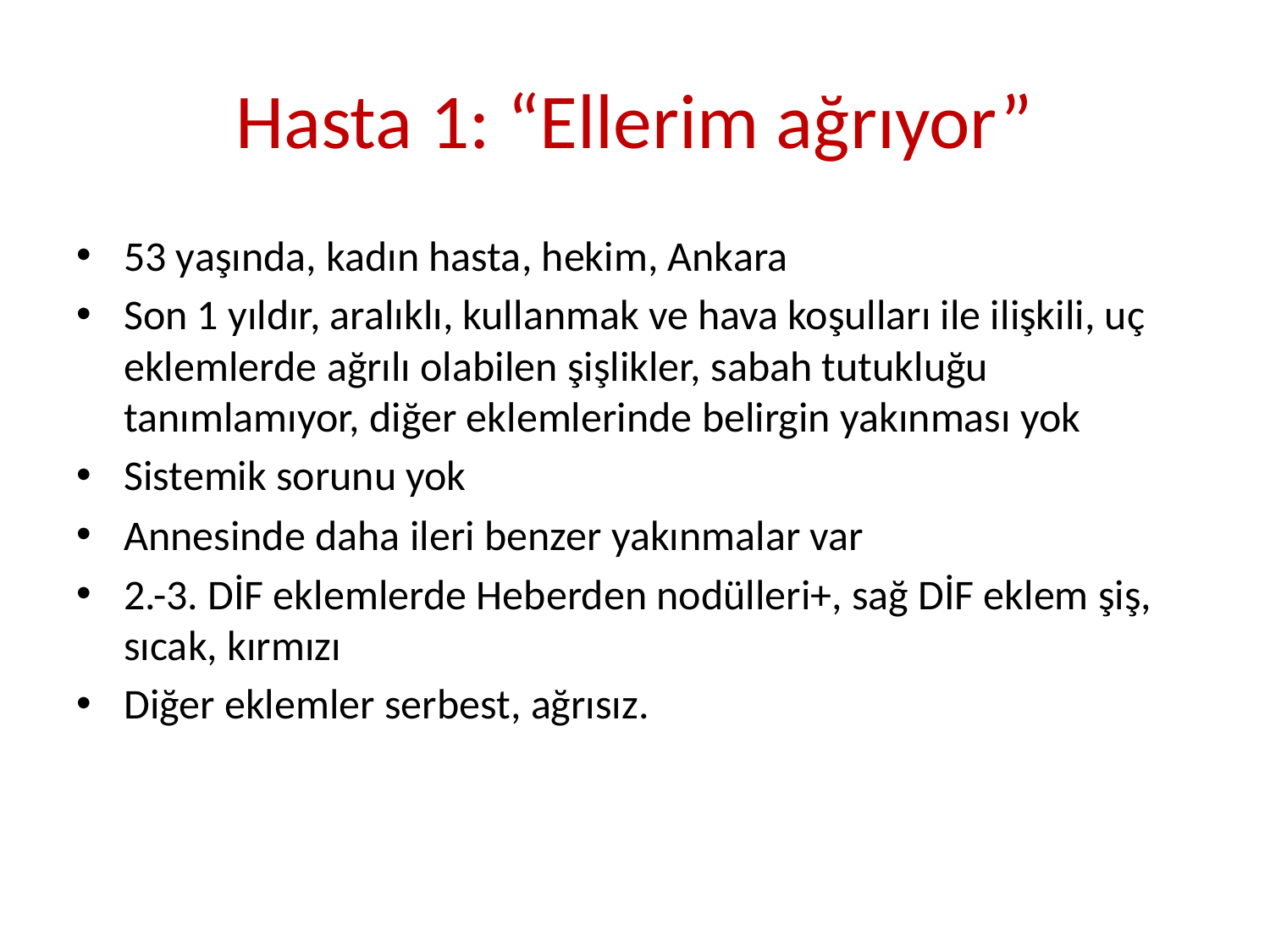

# Hasta 1: “Ellerim ağrıyor”
53 yaşında, kadın hasta, hekim, Ankara
Son 1 yıldır, aralıklı, kullanmak ve hava koşulları ile ilişkili, uç eklemlerde ağrılı olabilen şişlikler, sabah tutukluğu tanımlamıyor, diğer eklemlerinde belirgin yakınması yok
Sistemik sorunu yok
Annesinde daha ileri benzer yakınmalar var
2.-3. DİF eklemlerde Heberden nodülleri+, sağ DİF eklem şiş, sıcak, kırmızı
Diğer eklemler serbest, ağrısız.